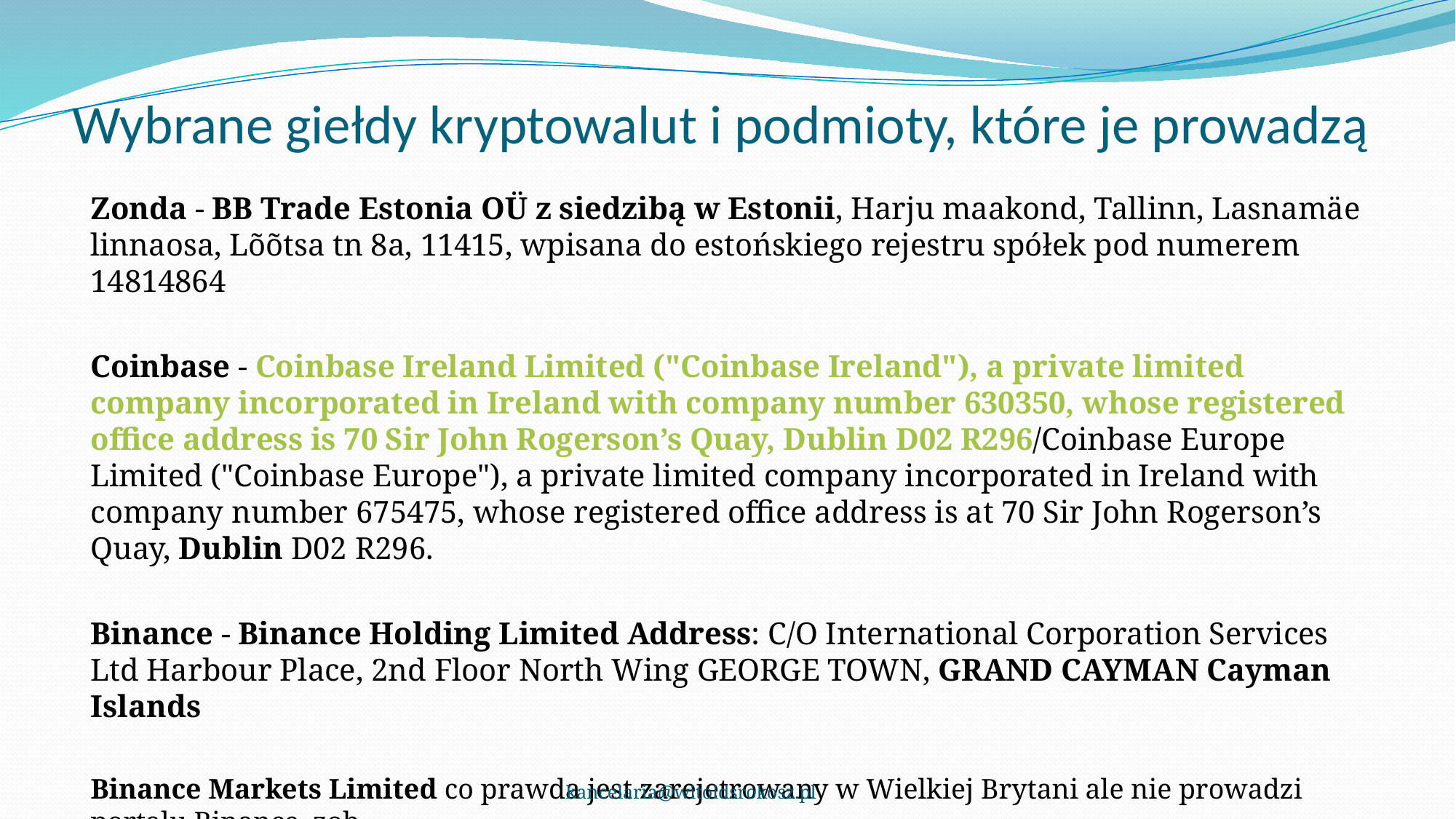

# Wybrane giełdy kryptowalut i podmioty, które je prowadzą
Zonda - BB Trade Estonia OÜ z siedzibą w Estonii, Harju maakond, Tallinn, Lasnamäe linnaosa, Lõõtsa tn 8a, 11415, wpisana do estońskiego rejestru spółek pod numerem 14814864

Coinbase - Coinbase Ireland Limited ("Coinbase Ireland"), a private limited company incorporated in Ireland with company number 630350, whose registered office address is 70 Sir John Rogerson’s Quay, Dublin D02 R296/Coinbase Europe Limited ("Coinbase Europe"), a private limited company incorporated in Ireland with company number 675475, whose registered office address is at 70 Sir John Rogerson’s Quay, Dublin D02 R296.

Binance - Binance Holding Limited Address: C/O International Corporation Services Ltd Harbour Place, 2nd Floor North Wing GEORGE TOWN, GRAND CAYMAN Cayman Islands

Binance Markets Limited co prawda jest zarejetrowany w Wielkiej Brytani ale nie prowadzi portalu Binance, zob. https://www.binance.com/en/support/announcement/1e89bf44e2e041358e6b46dc9bad0b48

kancelaria@witoldsrokosz.pl